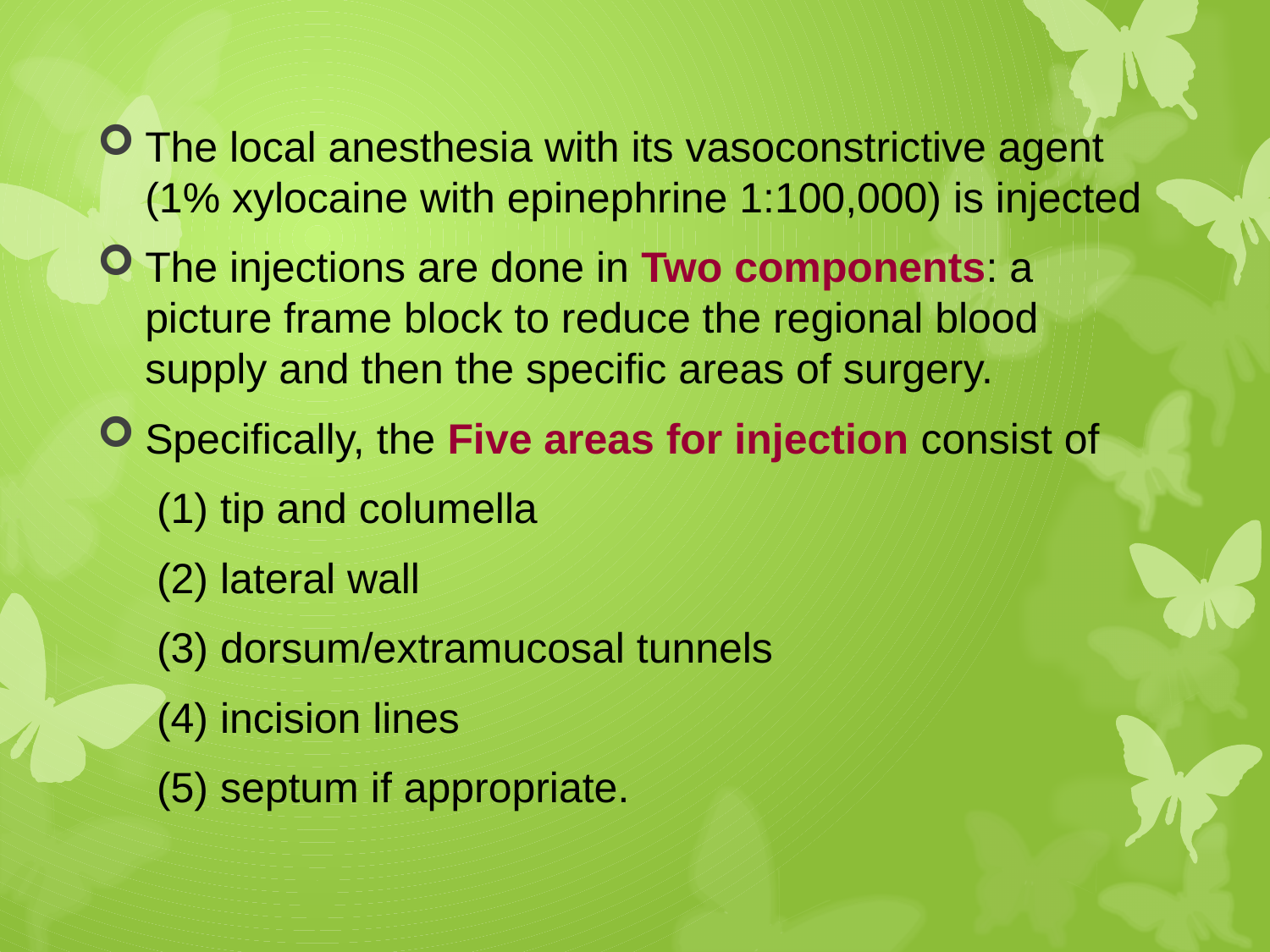

The local anesthesia with its vasoconstrictive agent (1% xylocaine with epinephrine 1:100,000) is injected
The injections are done in Two components: a picture frame block to reduce the regional blood supply and then the specific areas of surgery.
Specifically, the Five areas for injection consist of
     (1) tip and columella
     (2) lateral wall
     (3) dorsum/extramucosal tunnels
     (4) incision lines
     (5) septum if appropriate.
#